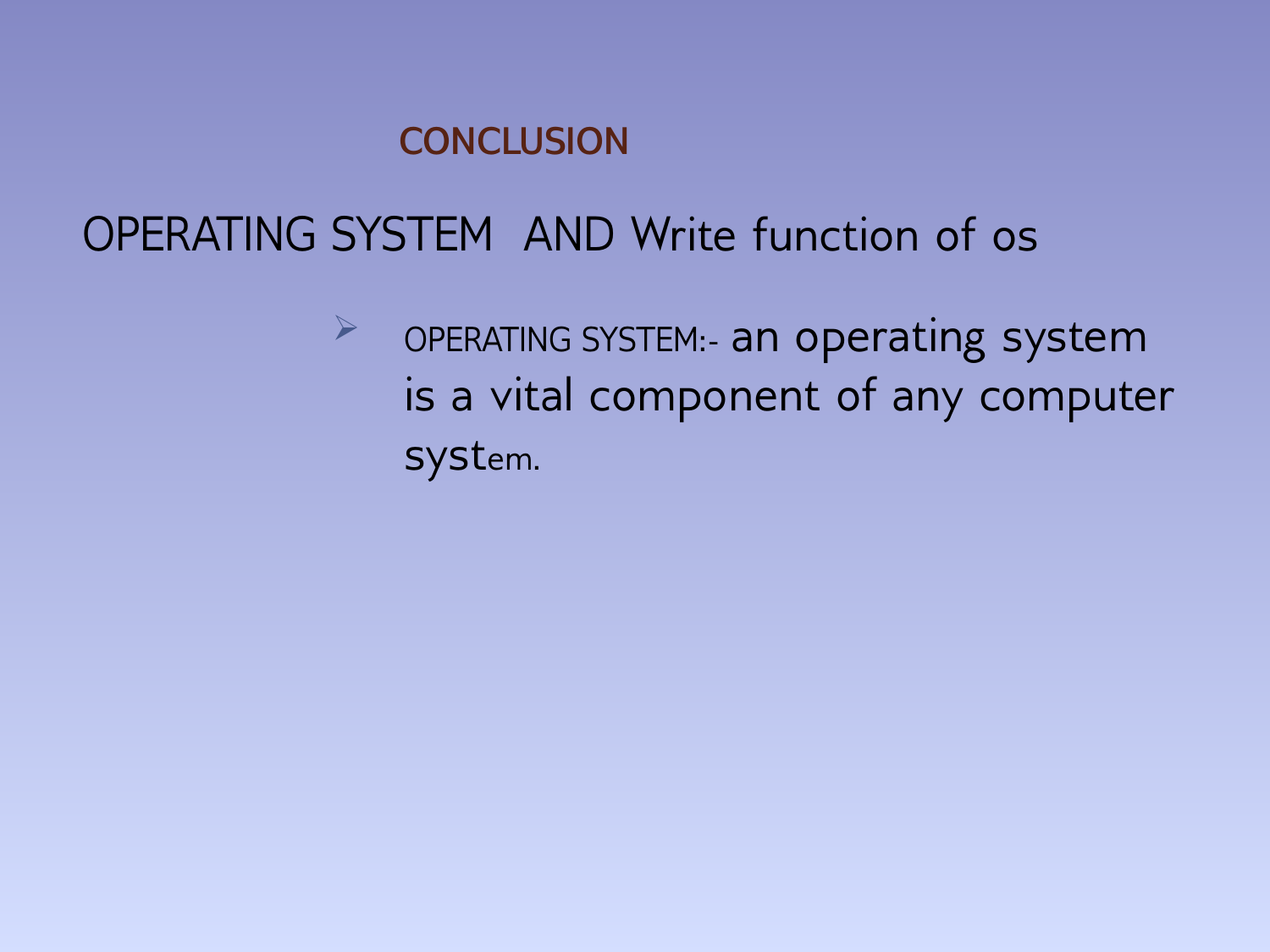

# CONCLUSION
OPERATING SYSTEM  AND Write function of os
OPERATING SYSTEM:- an operating system is a vital component of any computer system.